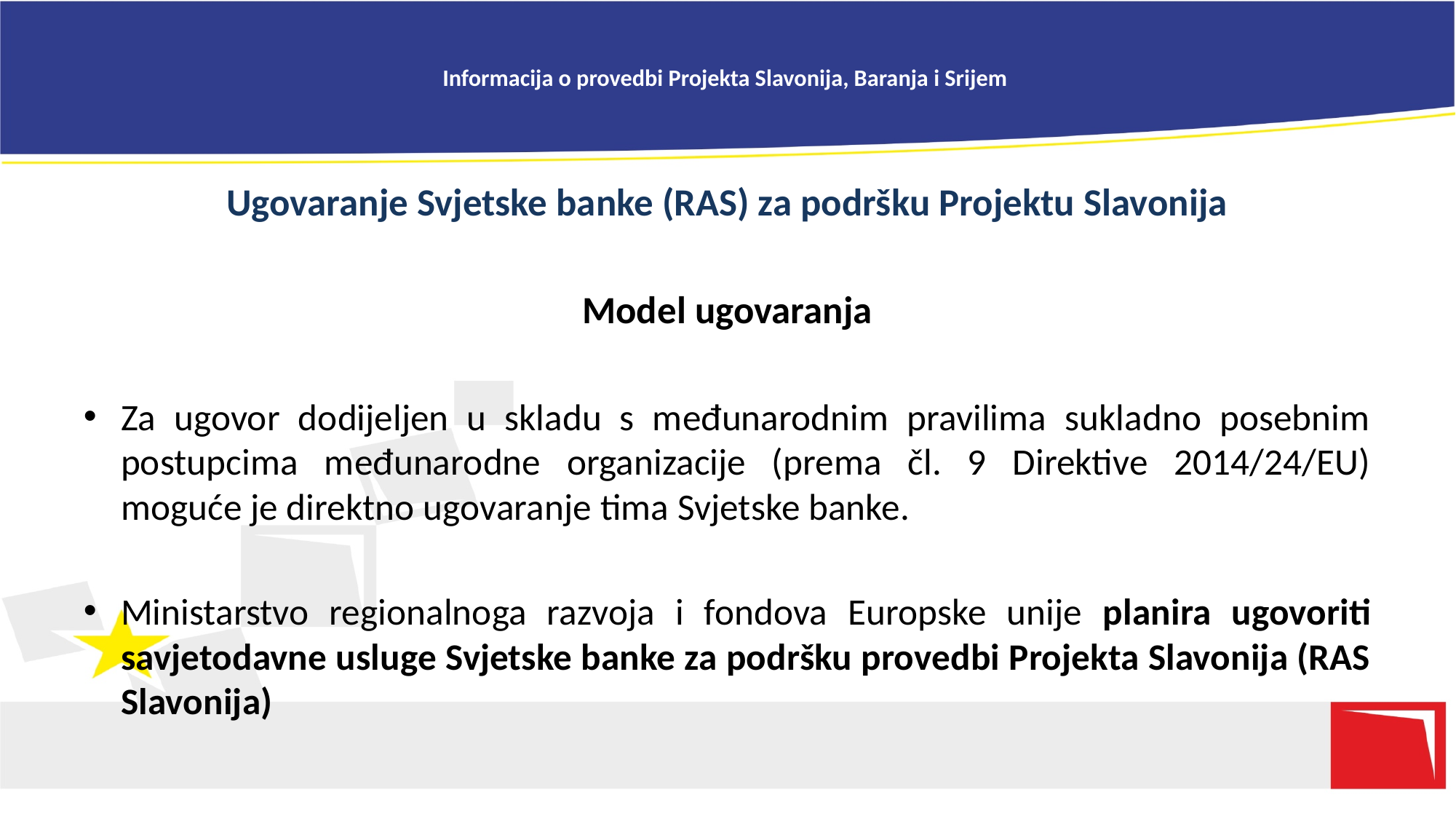

# Informacija o provedbi Projekta Slavonija, Baranja i Srijem
Ugovaranje Svjetske banke (RAS) za podršku Projektu Slavonija

Model ugovaranja

Za ugovor dodijeljen u skladu s međunarodnim pravilima sukladno posebnim postupcima međunarodne organizacije (prema čl. 9 Direktive 2014/24/EU) moguće je direktno ugovaranje tima Svjetske banke.

Ministarstvo regionalnoga razvoja i fondova Europske unije planira ugovoriti savjetodavne usluge Svjetske banke za podršku provedbi Projekta Slavonija (RAS Slavonija)